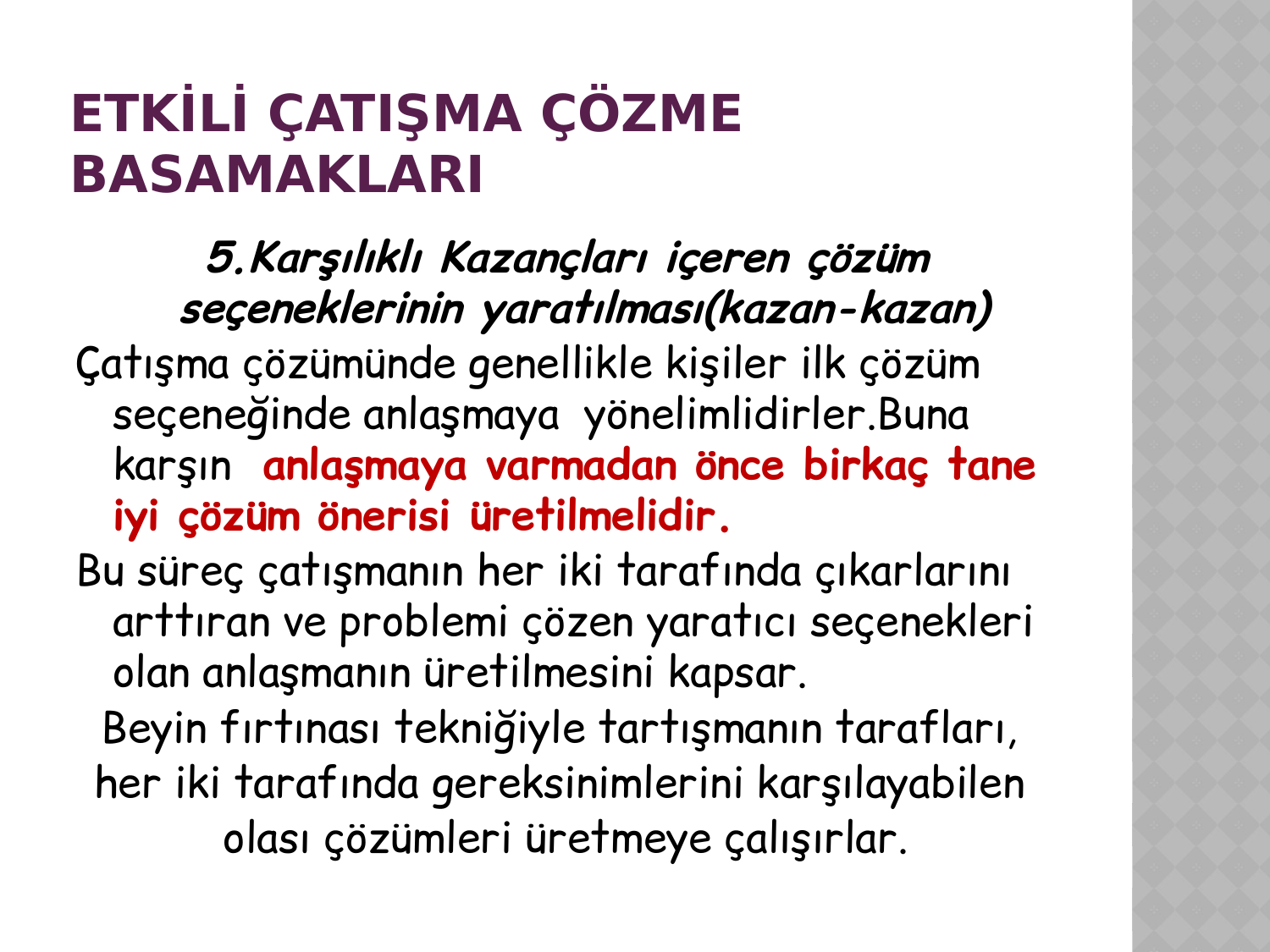

# ETKİLİ ÇATIŞMA ÇÖZME BASAMAKLARI
5.Karşılıklı Kazançları içeren çözüm seçeneklerinin yaratılması(kazan-kazan)
Çatışma çözümünde genellikle kişiler ilk çözüm seçeneğinde anlaşmaya  yönelimlidirler.Buna karşın  anlaşmaya varmadan önce birkaç tane iyi çözüm önerisi üretilmelidir.
Bu süreç çatışmanın her iki tarafında çıkarlarını arttıran ve problemi çözen yaratıcı seçenekleri olan anlaşmanın üretilmesini kapsar.
Beyin fırtınası tekniğiyle tartışmanın tarafları,
her iki tarafında gereksinimlerini karşılayabilen
olası çözümleri üretmeye çalışırlar.